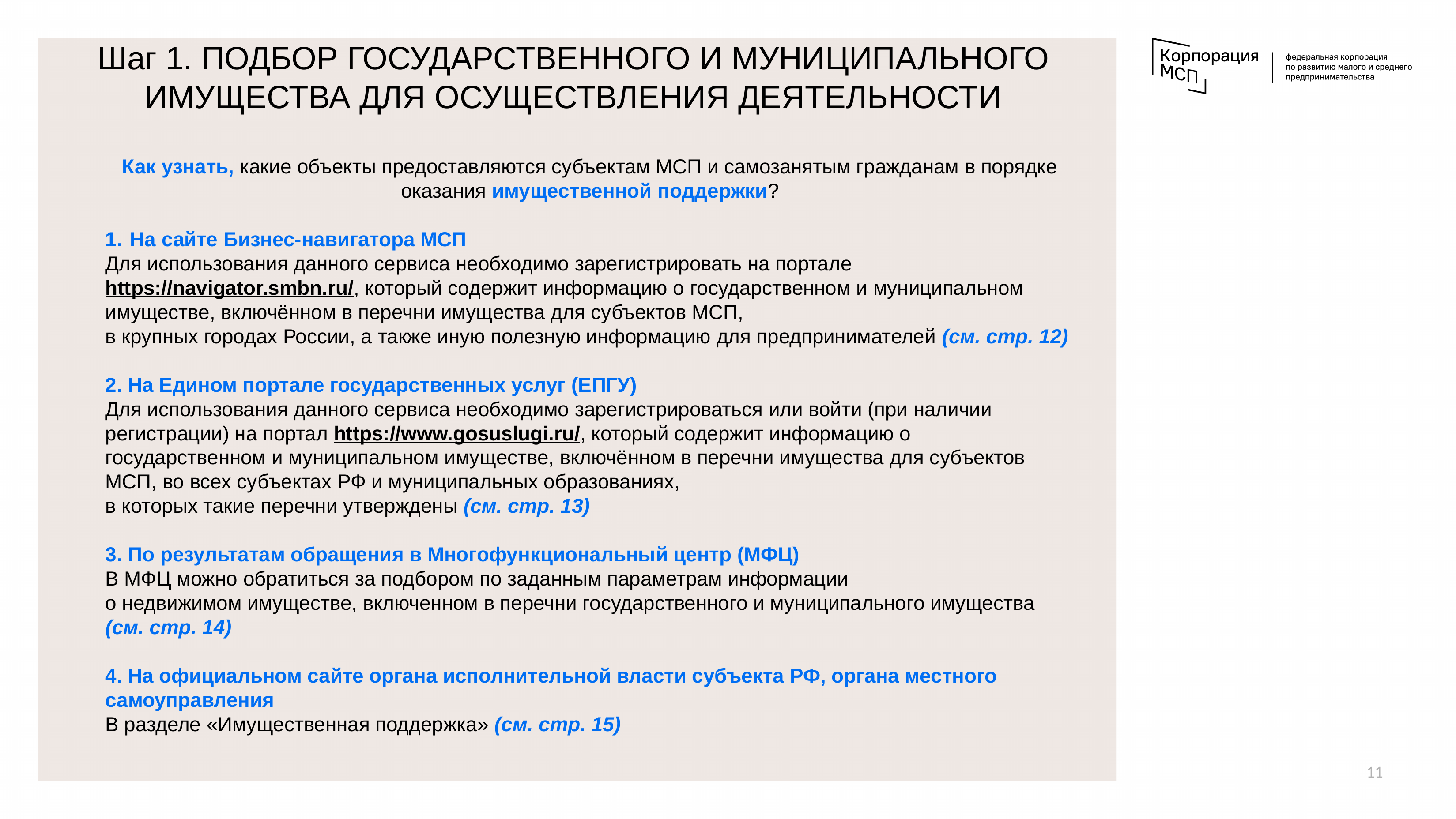

Шаг 1. ПОДБОР ГОСУДАРСТВЕННОГО И МУНИЦИПАЛЬНОГО ИМУЩЕСТВА ДЛЯ ОСУЩЕСТВЛЕНИЯ ДЕЯТЕЛЬНОСТИ

Как узнать, какие объекты предоставляются субъектам МСП и самозанятым гражданам в порядке оказания имущественной поддержки?

На сайте Бизнес-навигатора МСП
Для использования данного сервиса необходимо зарегистрировать на портале https://navigator.smbn.ru/, который содержит информацию о государственном и муниципальном имуществе, включённом в перечни имущества для субъектов МСП,
в крупных городах России, а также иную полезную информацию для предпринимателей (см. стр. 12)

2. На Едином портале государственных услуг (ЕПГУ)
Для использования данного сервиса необходимо зарегистрироваться или войти (при наличии регистрации) на портал https://www.gosuslugi.ru/, который содержит информацию о государственном и муниципальном имуществе, включённом в перечни имущества для субъектов МСП, во всех субъектах РФ и муниципальных образованиях,
в которых такие перечни утверждены (см. стр. 13)

3. По результатам обращения в Многофункциональный центр (МФЦ)
В МФЦ можно обратиться за подбором по заданным параметрам информации
о недвижимом имуществе, включенном в перечни государственного и муниципального имущества (см. стр. 14)

4. На официальном сайте органа исполнительной власти субъекта РФ, органа местного самоуправления
В разделе «Имущественная поддержка» (см. стр. 15)
11